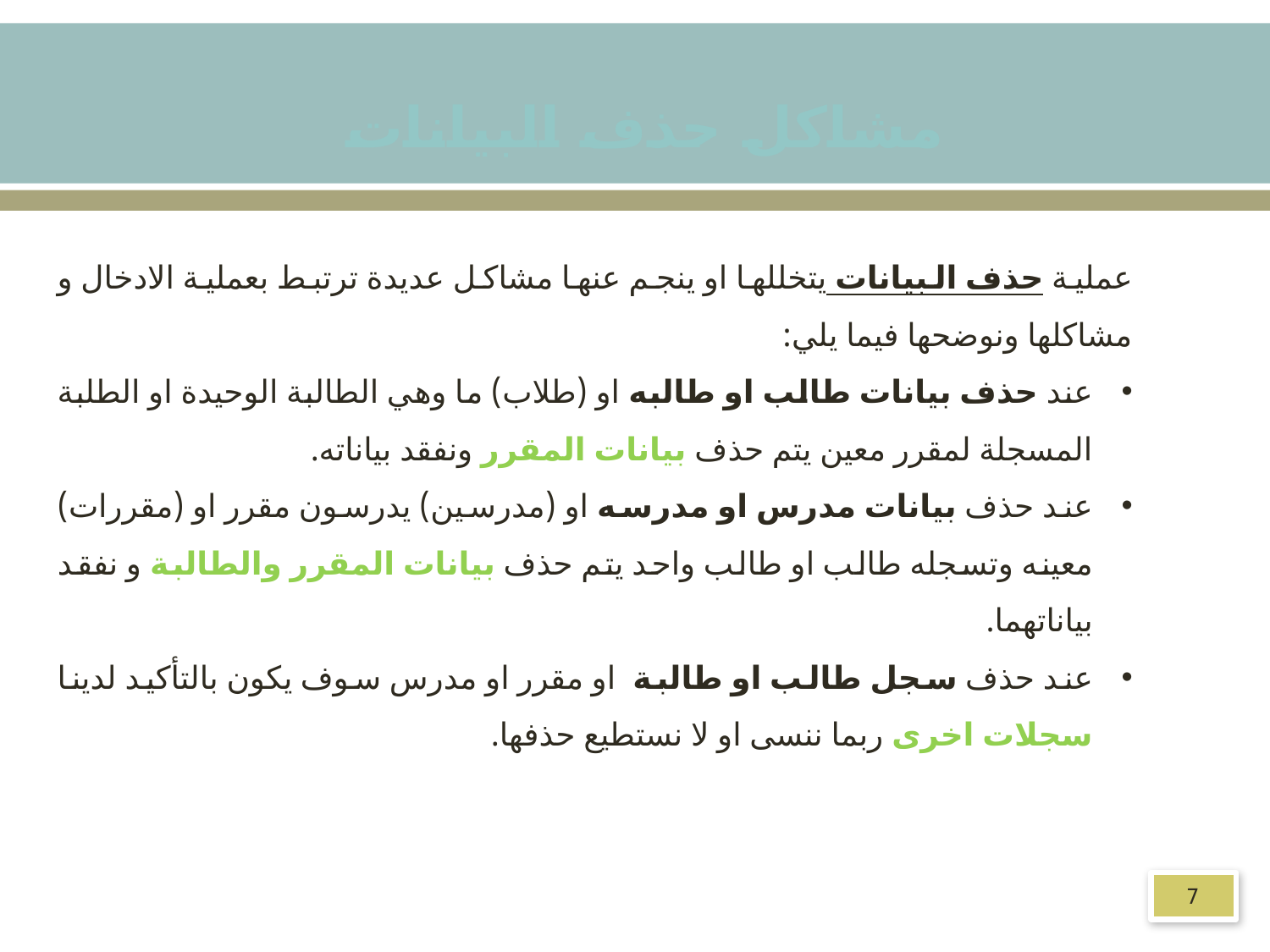

مشاكل حذف البيانات
عملية حذف البيانات يتخللها او ينجم عنها مشاكل عديدة ترتبط بعملية الادخال و مشاكلها ونوضحها فيما يلي:
عند حذف بيانات طالب او طالبه او (طلاب) ما وهي الطالبة الوحيدة او الطلبة المسجلة لمقرر معين يتم حذف بيانات المقرر ونفقد بياناته.
عند حذف بيانات مدرس او مدرسه او (مدرسين) يدرسون مقرر او (مقررات) معينه وتسجله طالب او طالب واحد يتم حذف بيانات المقرر والطالبة و نفقد بياناتهما.
عند حذف سجل طالب او طالبة  او مقرر او مدرس سوف يكون بالتأكيد لدينا سجلات اخرى ربما ننسى او لا نستطيع حذفها.
7